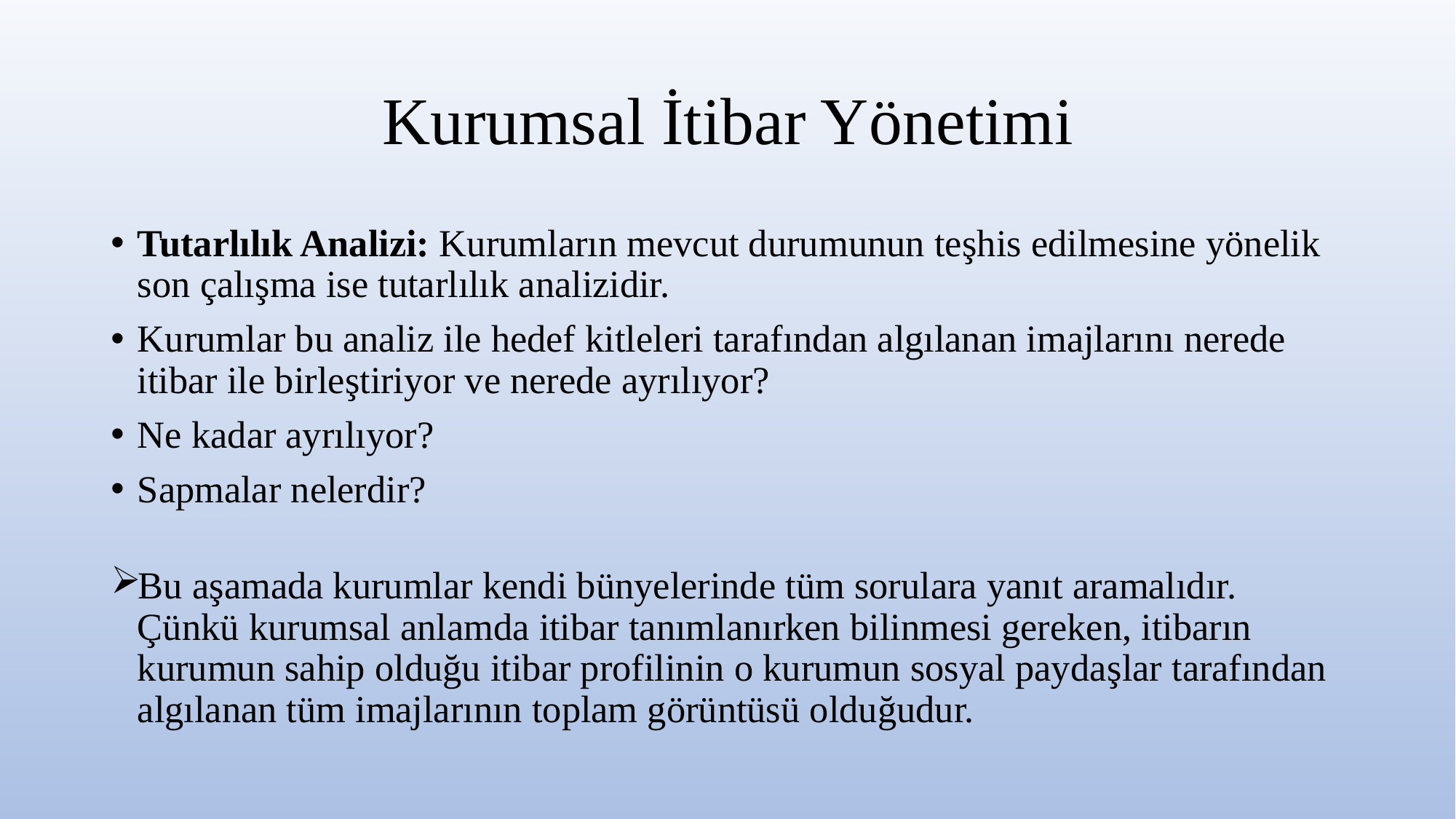

# Kurumsal İtibar Yönetimi
Tutarlılık Analizi: Kurumların mevcut durumunun teşhis edilmesine yönelik son çalışma ise tutarlılık analizidir.
Kurumlar bu analiz ile hedef kitleleri tarafından algılanan imajlarını nerede itibar ile birleştiriyor ve nerede ayrılıyor?
Ne kadar ayrılıyor?
Sapmalar nelerdir?
Bu aşamada kurumlar kendi bünyelerinde tüm sorulara yanıt aramalıdır. Çünkü kurumsal anlamda itibar tanımlanırken bilinmesi gereken, itibarın kurumun sahip olduğu itibar profilinin o kurumun sosyal paydaşlar tarafından algılanan tüm imajlarının toplam görüntüsü olduğudur.